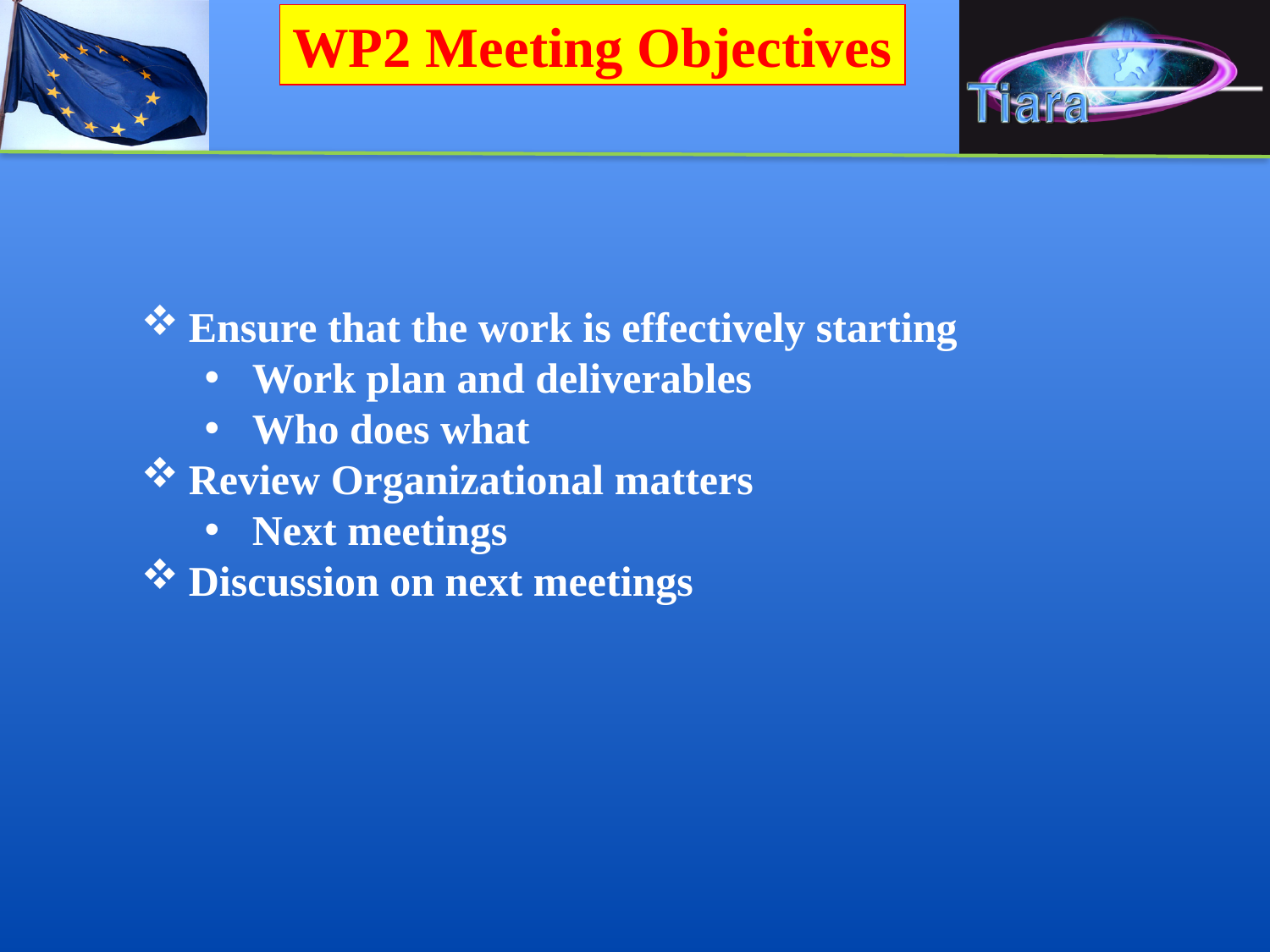

WP2 Meeting Objectives
Ensure that the work is effectively starting
Work plan and deliverables
Who does what
Review Organizational matters
Next meetings
Discussion on next meetings